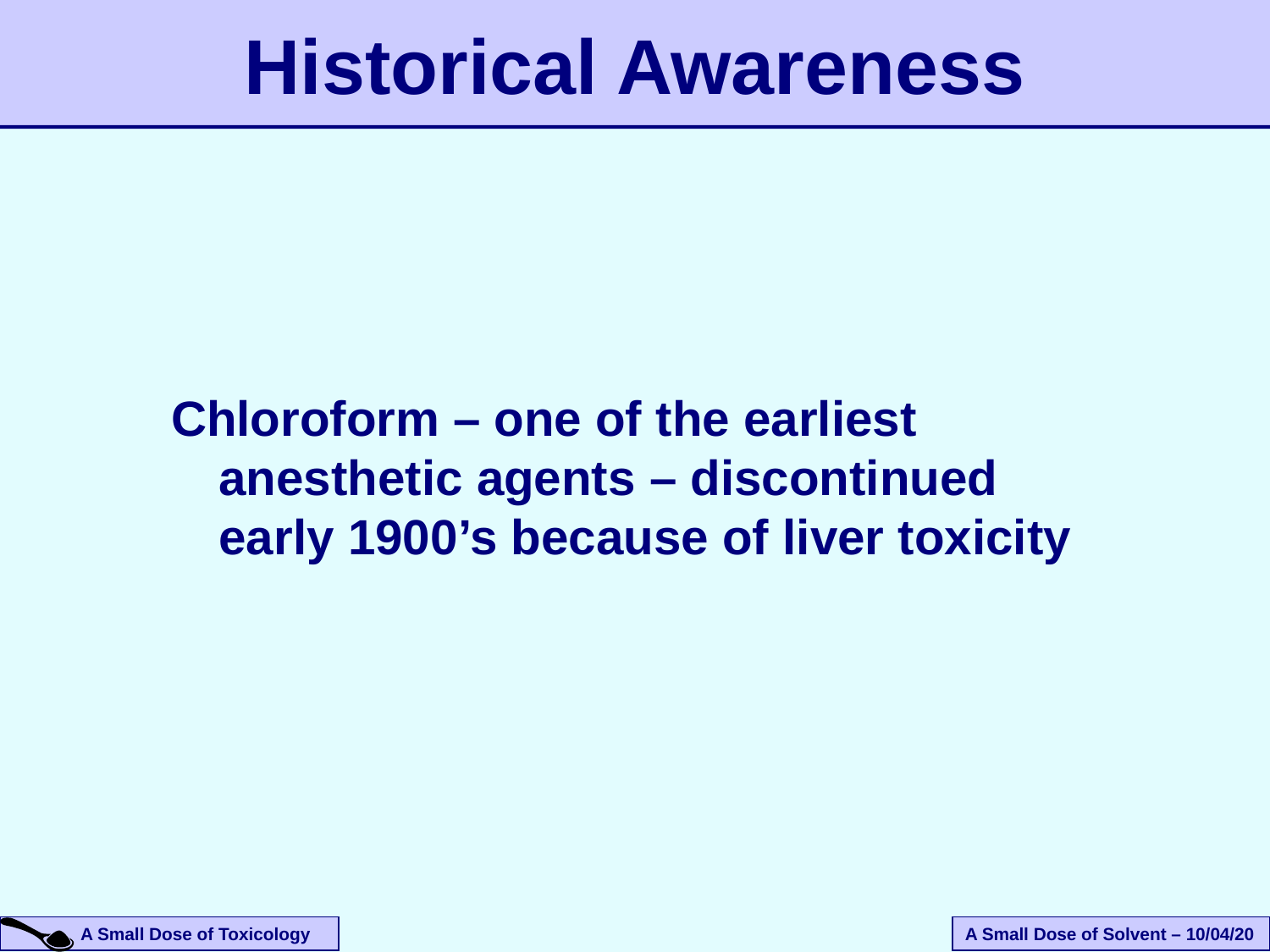

Historical Awareness
Chloroform – one of the earliest anesthetic agents – discontinued early 1900’s because of liver toxicity